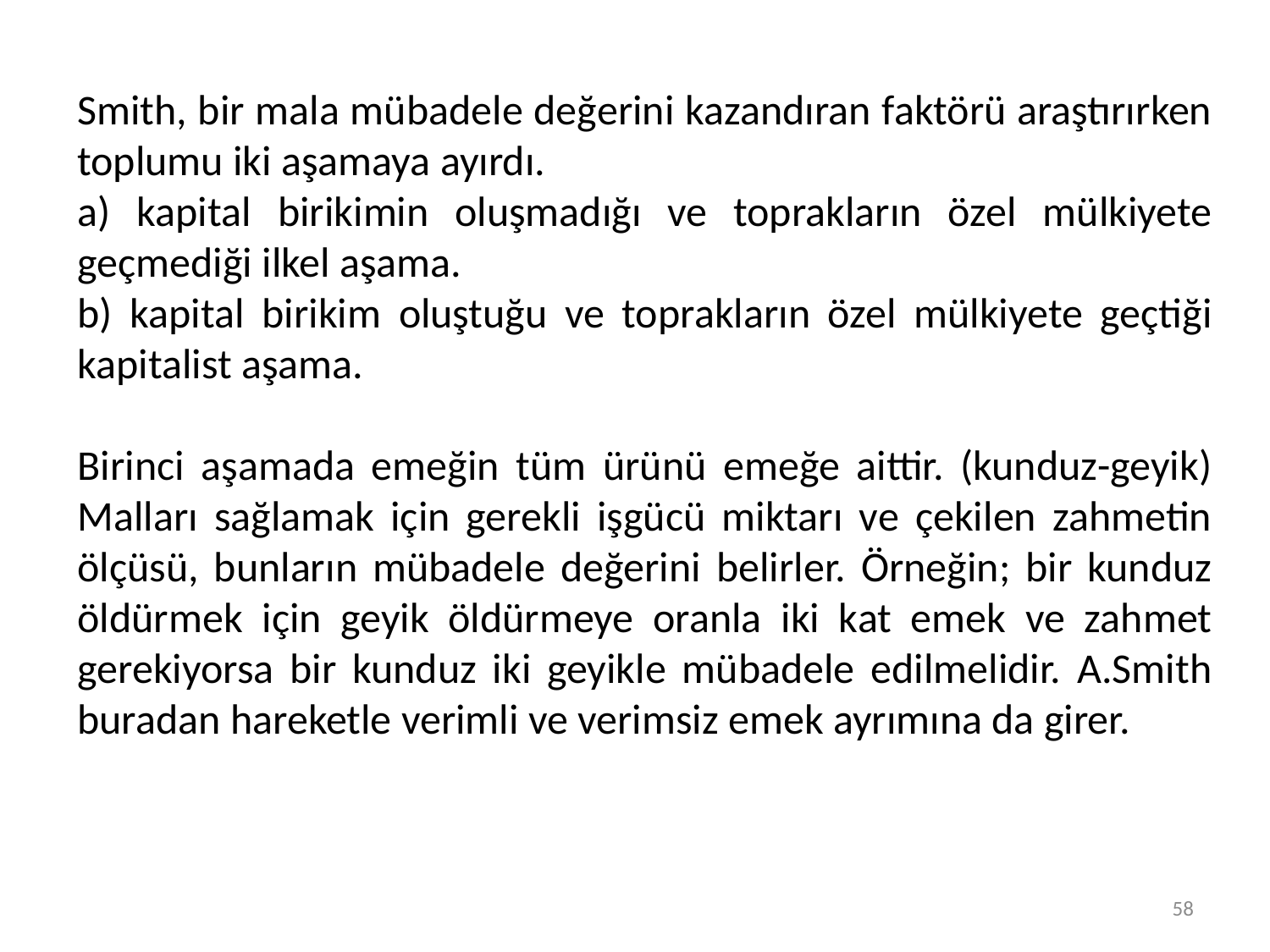

Smith, bir mala mübadele değerini kazandıran faktörü araştırırken toplumu iki aşamaya ayırdı.
a) kapital birikimin oluşmadığı ve toprakların özel mülkiyete geçmediği ilkel aşama.
b) kapital birikim oluştuğu ve toprakların özel mülkiyete geçtiği kapitalist aşama.

Birinci aşamada emeğin tüm ürünü emeğe aittir. (kunduz-geyik) Malları sağlamak için gerekli işgücü miktarı ve çekilen zahmetin ölçüsü, bunların mübadele değerini belirler. Örneğin; bir kunduz öldürmek için geyik öldürmeye oranla iki kat emek ve zahmet gerekiyorsa bir kunduz iki geyikle mübadele edilmelidir. A.Smith buradan hareketle verimli ve verimsiz emek ayrımına da girer.
58